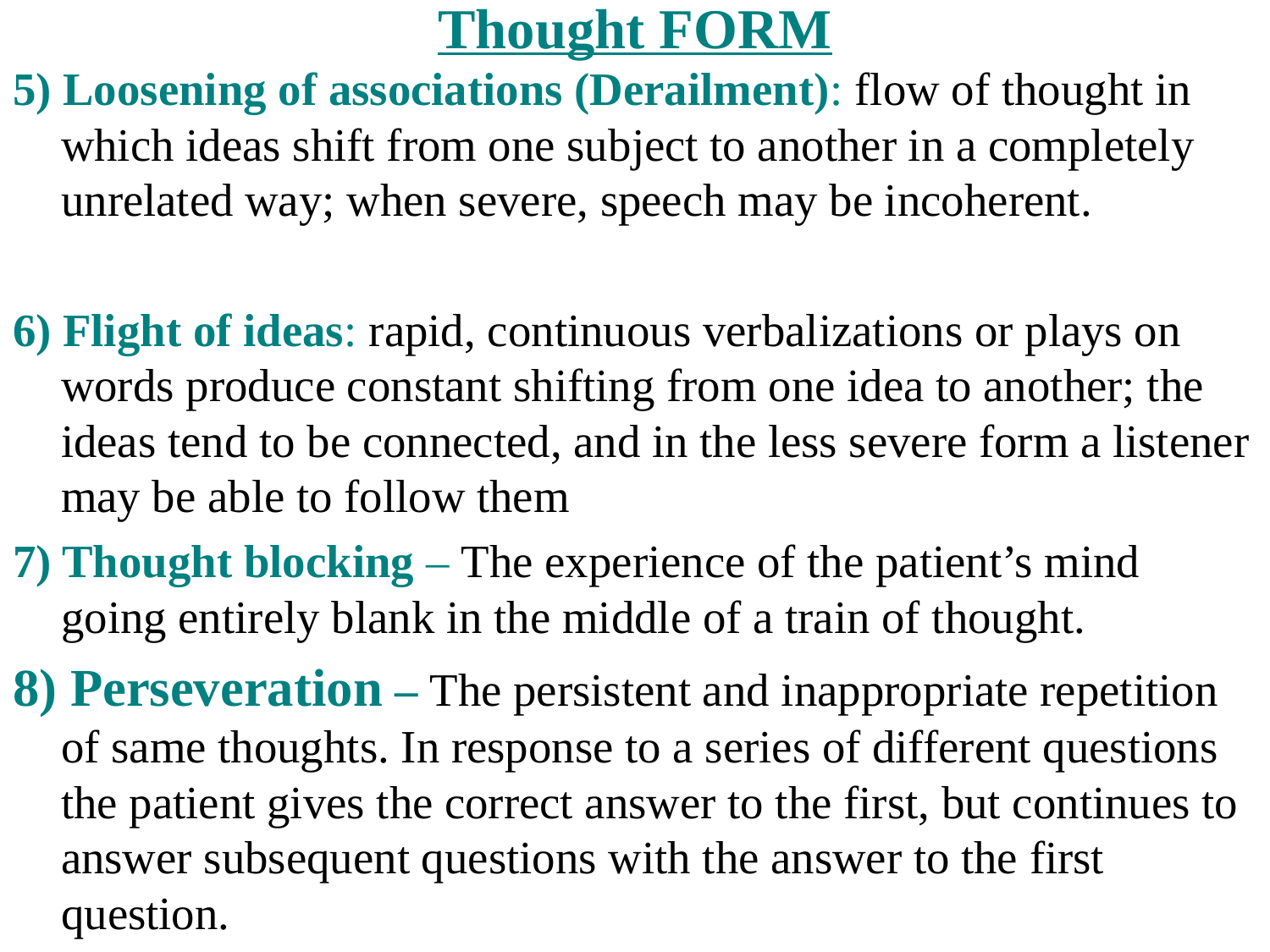

# Thought FORM
5) Loosening of associations (Derailment): flow of thought in which ideas shift from one subject to another in a completely unrelated way; when severe, speech may be incoherent.

6) Flight of ideas: rapid, continuous verbalizations or plays on words produce constant shifting from one idea to another; the ideas tend to be connected, and in the less severe form a listener may be able to follow them
7) Thought blocking – The experience of the patient’s mind going entirely blank in the middle of a train of thought.
8) Perseveration – The persistent and inappropriate repetition of same thoughts. In response to a series of different questions the patient gives the correct answer to the first, but continues to answer subsequent questions with the answer to the first question.